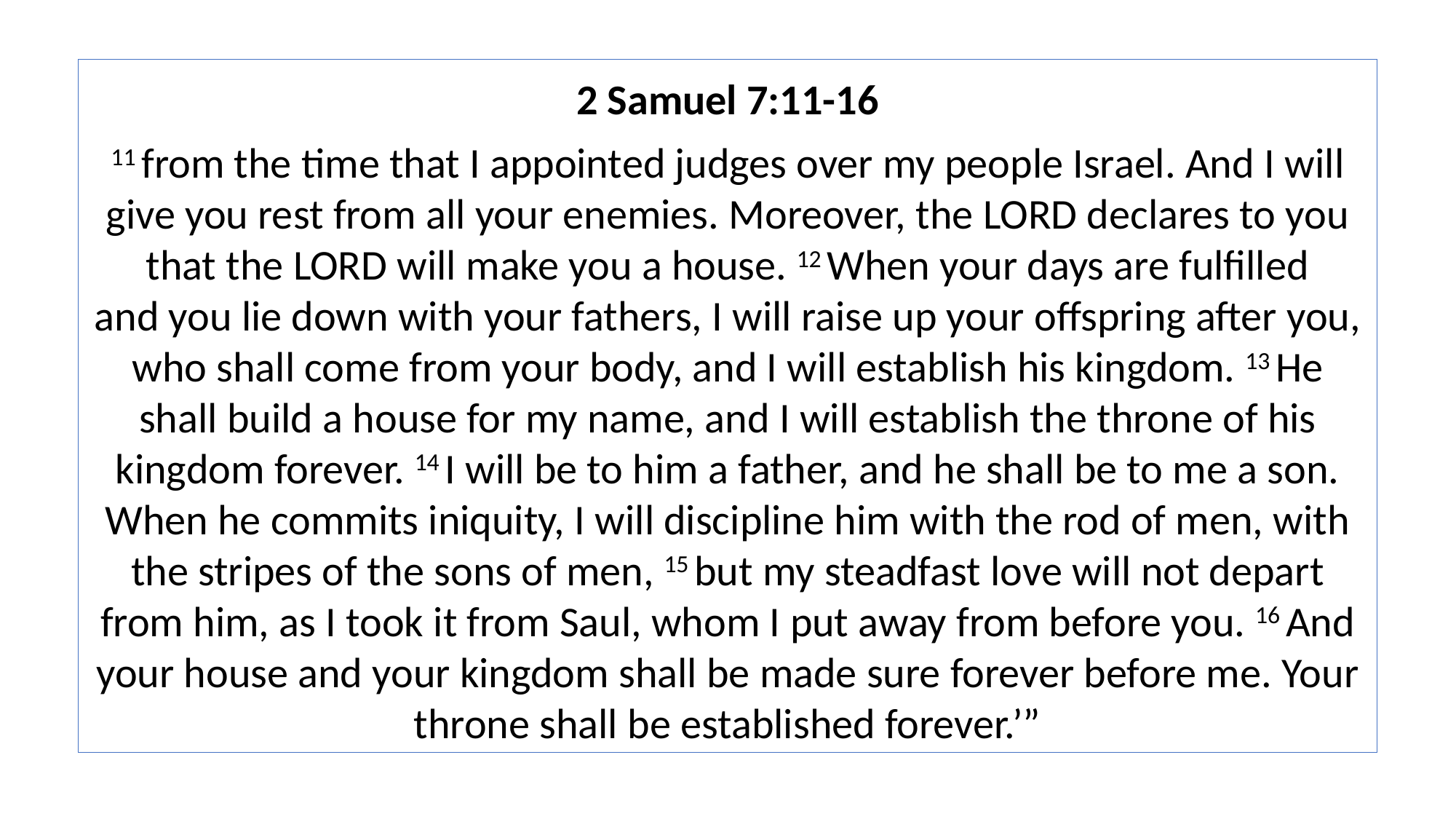

2 Samuel 7:11-16
11 from the time that I appointed judges over my people Israel. And I will give you rest from all your enemies. Moreover, the Lord declares to you that the Lord will make you a house. 12 When your days are fulfilled and you lie down with your fathers, I will raise up your offspring after you, who shall come from your body, and I will establish his kingdom. 13 He shall build a house for my name, and I will establish the throne of his kingdom forever. 14 I will be to him a father, and he shall be to me a son. When he commits iniquity, I will discipline him with the rod of men, with the stripes of the sons of men, 15 but my steadfast love will not depart from him, as I took it from Saul, whom I put away from before you. 16 And your house and your kingdom shall be made sure forever before me. Your throne shall be established forever.’”